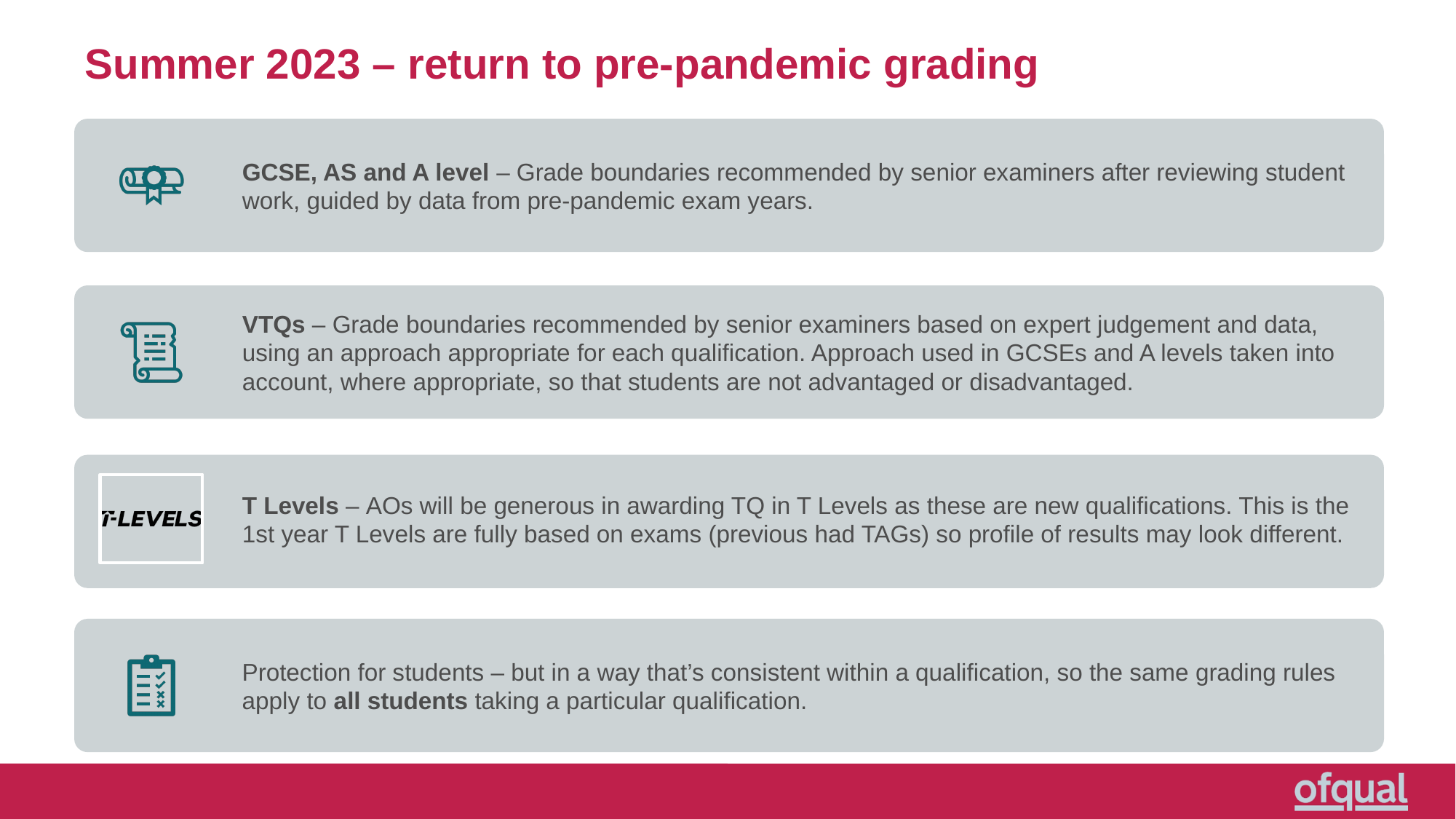

# Summer 2023 – return to pre-pandemic grading
GCSE, AS and A level – Grade boundaries recommended by senior examiners after reviewing student work, guided by data from pre-pandemic exam years.
VTQs – Grade boundaries recommended by senior examiners based on expert judgement and data, using an approach appropriate for each qualification. Approach used in GCSEs and A levels taken into account, where appropriate, so that students are not advantaged or disadvantaged.
T Levels – AOs will be generous in awarding TQ in T Levels as these are new qualifications. This is the 1st year T Levels are fully based on exams (previous had TAGs) so profile of results may look different.
Protection for students – but in a way that’s consistent within a qualification, so the same grading rules apply to all students taking a particular qualification.